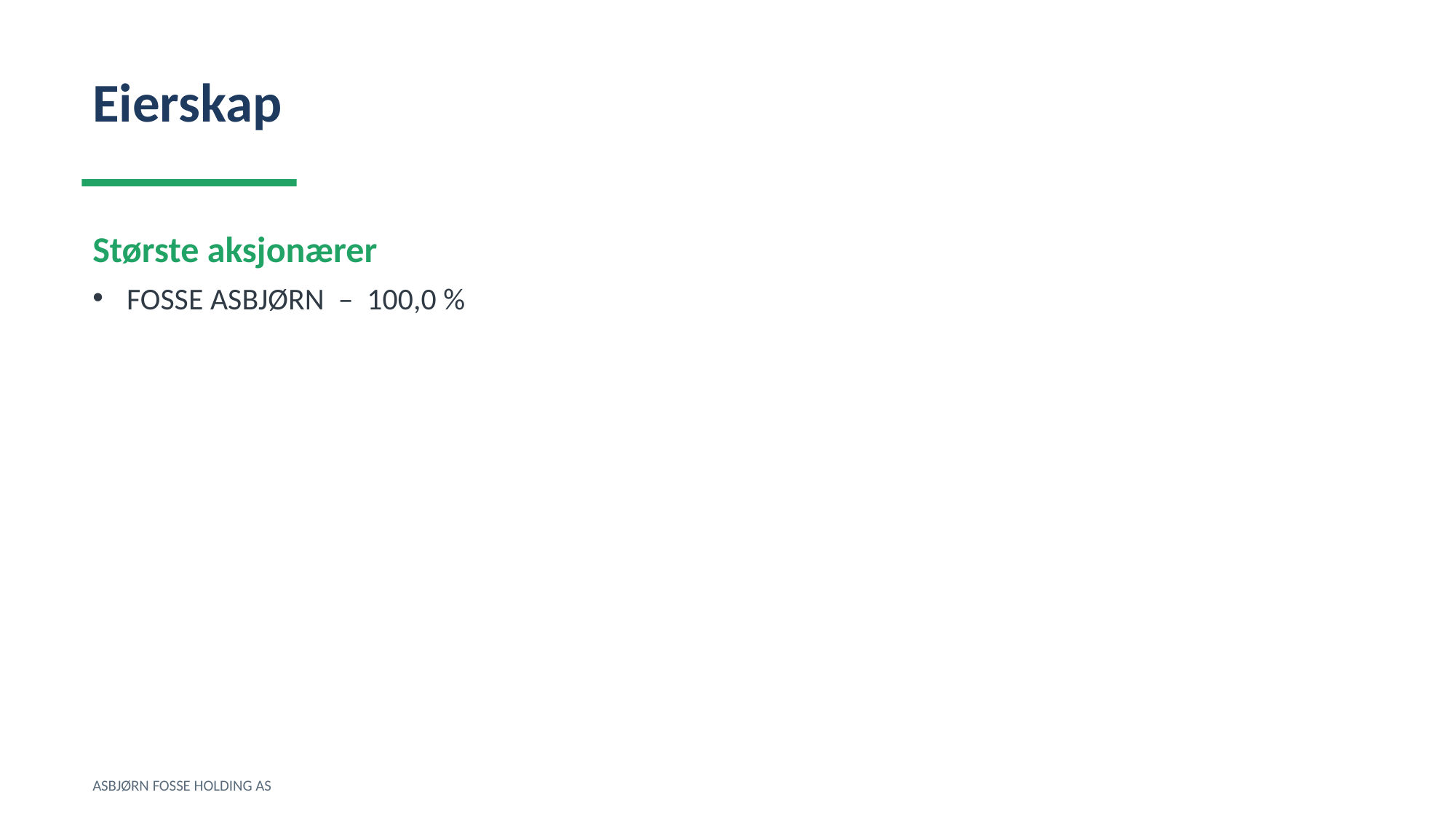

Eierskap

Største aksjonærer
FOSSE ASBJØRN  –  100,0 %
ASBJØRN FOSSE HOLDING AS